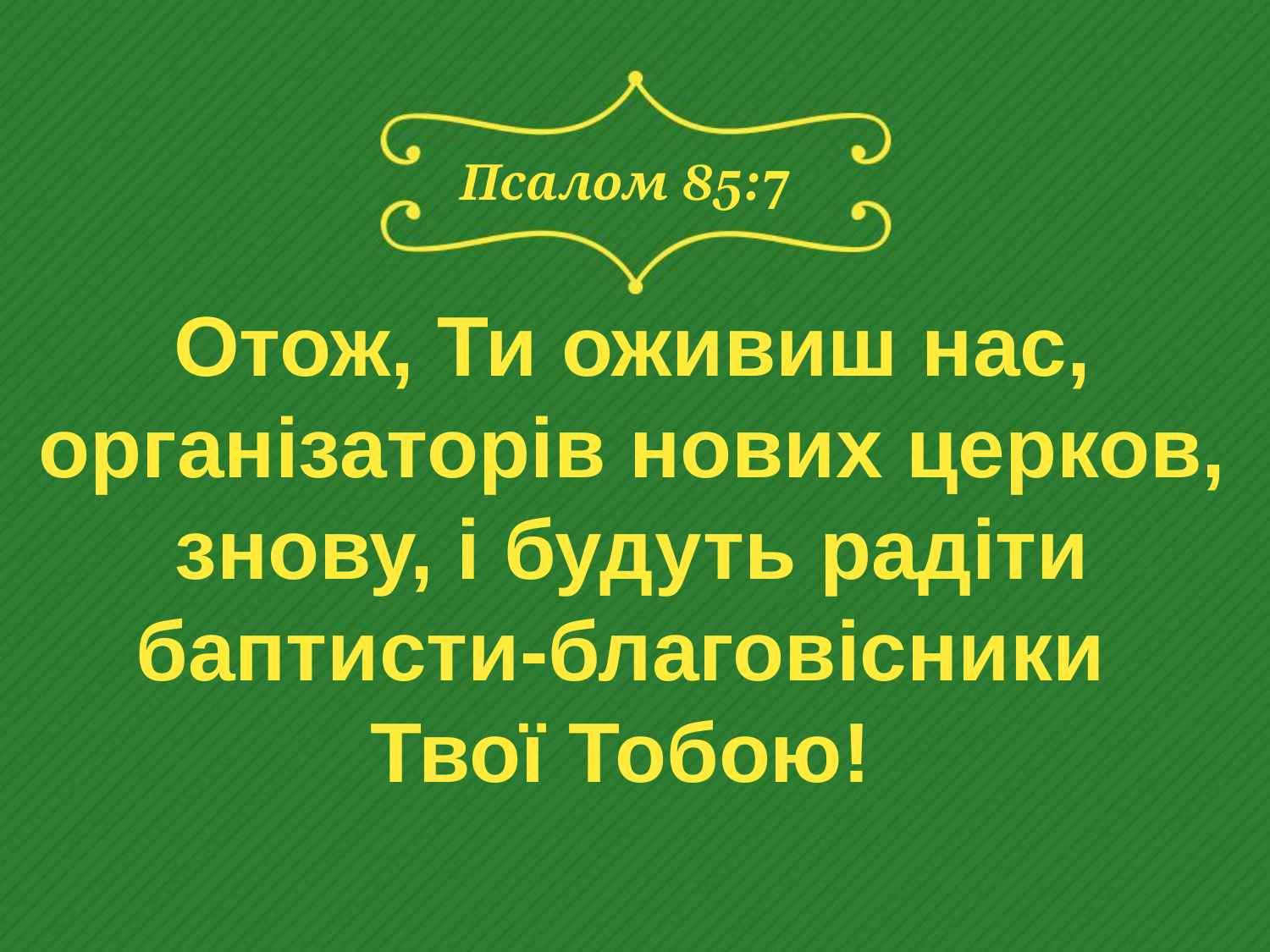

# Псалом 85:7

Отож, Ти оживиш нас, організаторів нових церков, знову, і будуть радіти баптисти-благовісники
Твої Тобою!